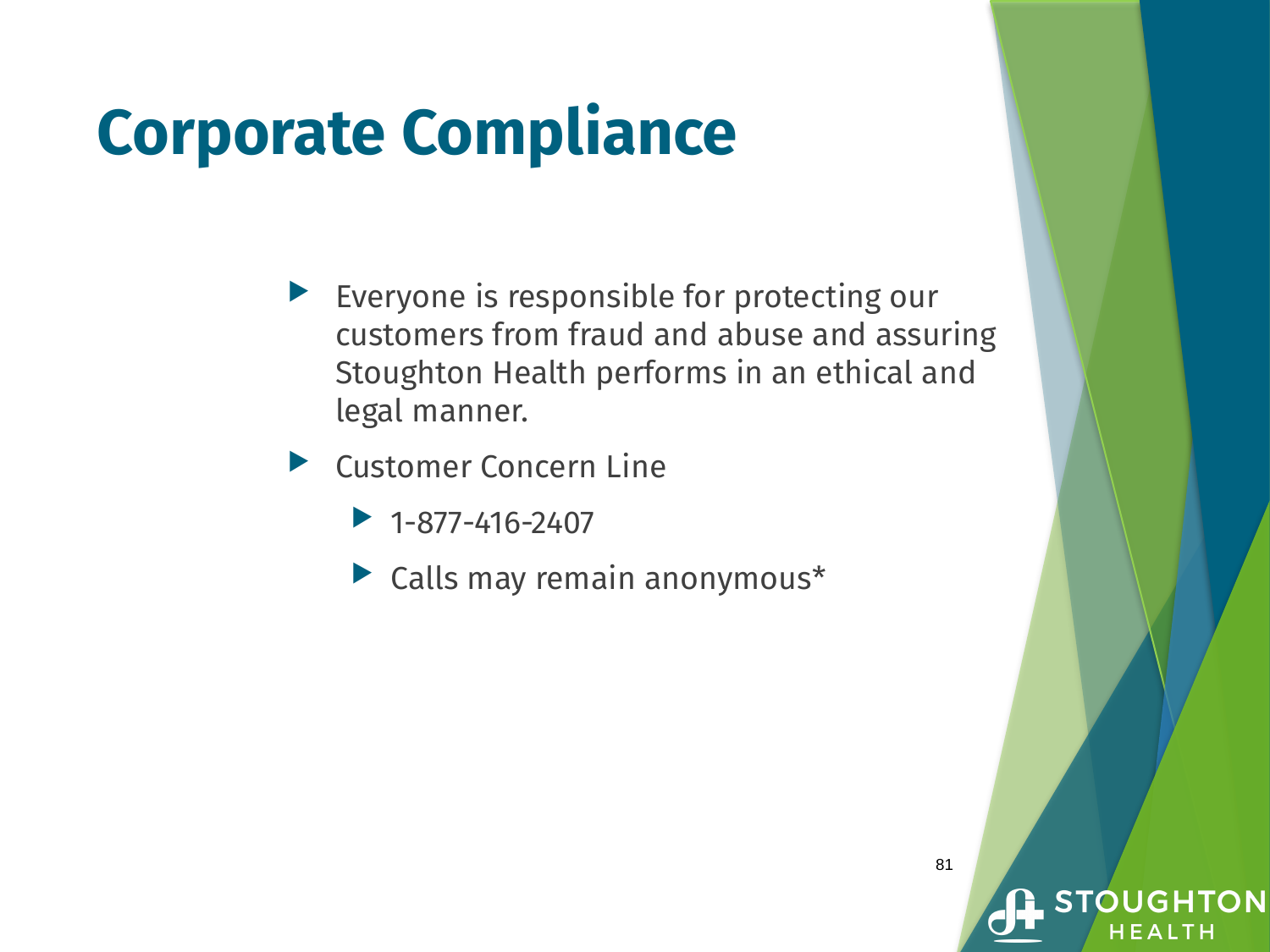

# Corporate Compliance
Everyone is responsible for protecting our customers from fraud and abuse and assuring Stoughton Health performs in an ethical and legal manner.
Customer Concern Line
1-877-416-2407
Calls may remain anonymous*
81